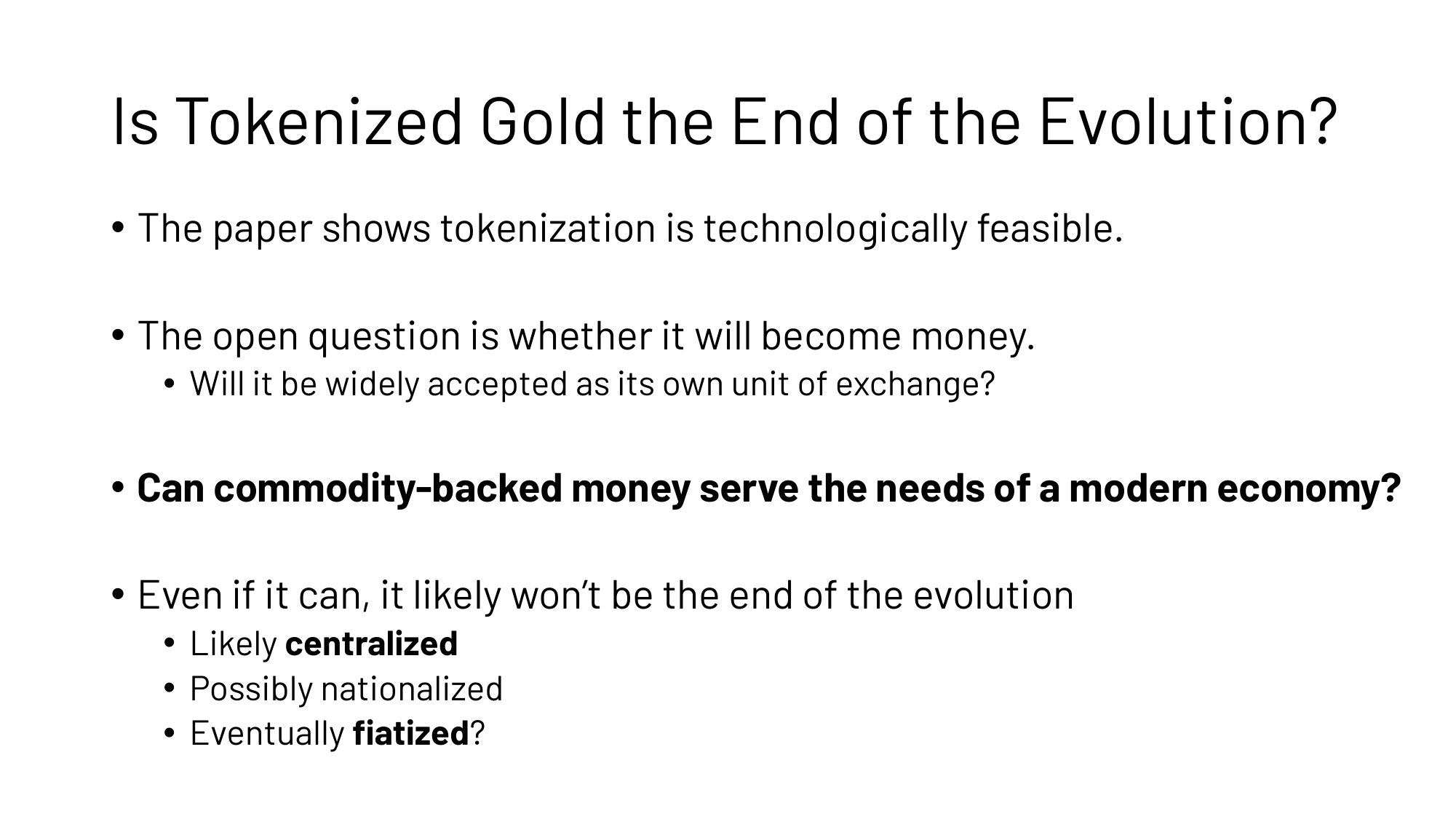

# Is Tokenized Gold the End of the Evolution?
The paper shows tokenization is technologically feasible.

The open question is whether it will become money.
Will it be widely accepted as its own unit of exchange?

Can commodity-backed money serve the needs of a modern economy?

Even if it can, it likely won’t be the end of the evolution
Likely centralized
Possibly nationalized
Eventually fiatized?